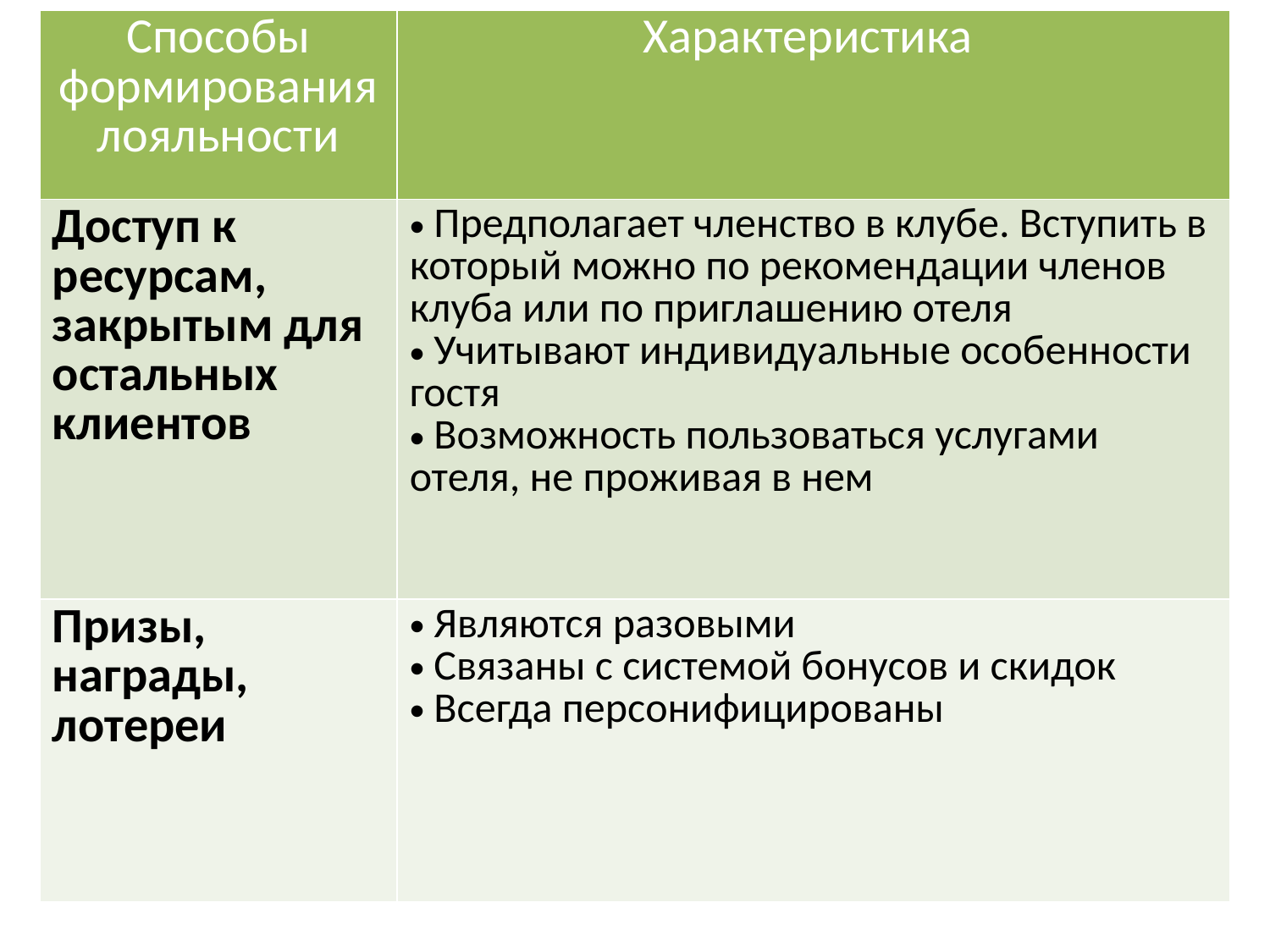

| Способы формирования лояльности | Характеристика |
| --- | --- |
| Доступ к ресурсам, закрытым для остальных клиентов | Предполагает членство в клубе. Вступить в который можно по рекомендации членов клуба или по приглашению отеля Учитывают индивидуальные особенности гостя Возможность пользоваться услугами отеля, не проживая в нем |
| Призы, награды, лотереи | Являются разовыми Связаны с системой бонусов и скидок Всегда персонифицированы |